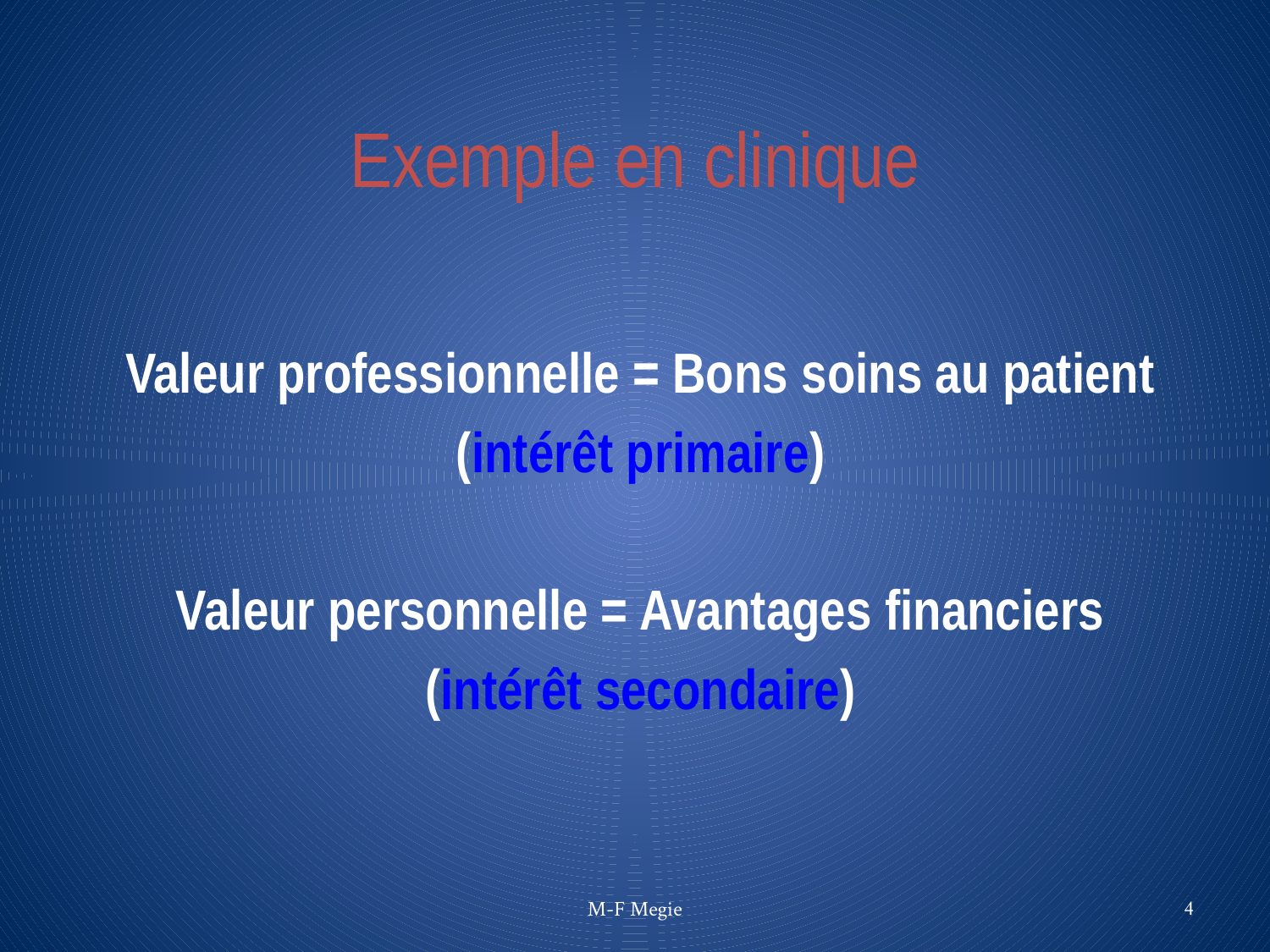

# Exemple en clinique

Valeur professionnelle = Bons soins au patient
(intérêt primaire)

Valeur personnelle = Avantages financiers
(intérêt secondaire)
M-F Megie
4